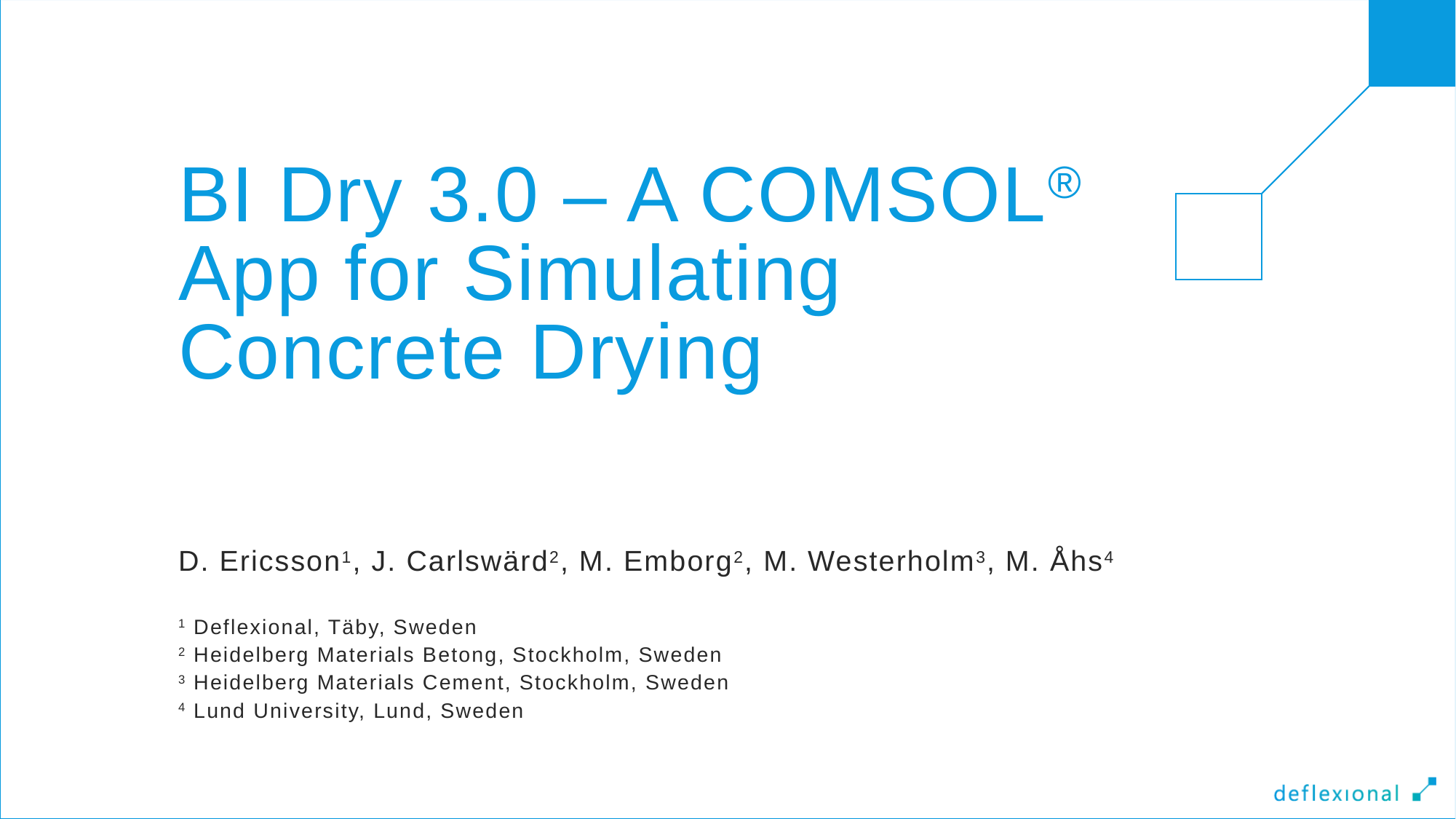

# BI Dry 3.0 – A COMSOL® App for Simulating Concrete Drying
D. Ericsson1, J. Carlswärd2, M. Emborg2, M. Westerholm3, M. Åhs4
1 Deflexional, Täby, Sweden
2 Heidelberg Materials Betong, Stockholm, Sweden
3 Heidelberg Materials Cement, Stockholm, Sweden
4 Lund University, Lund, Sweden